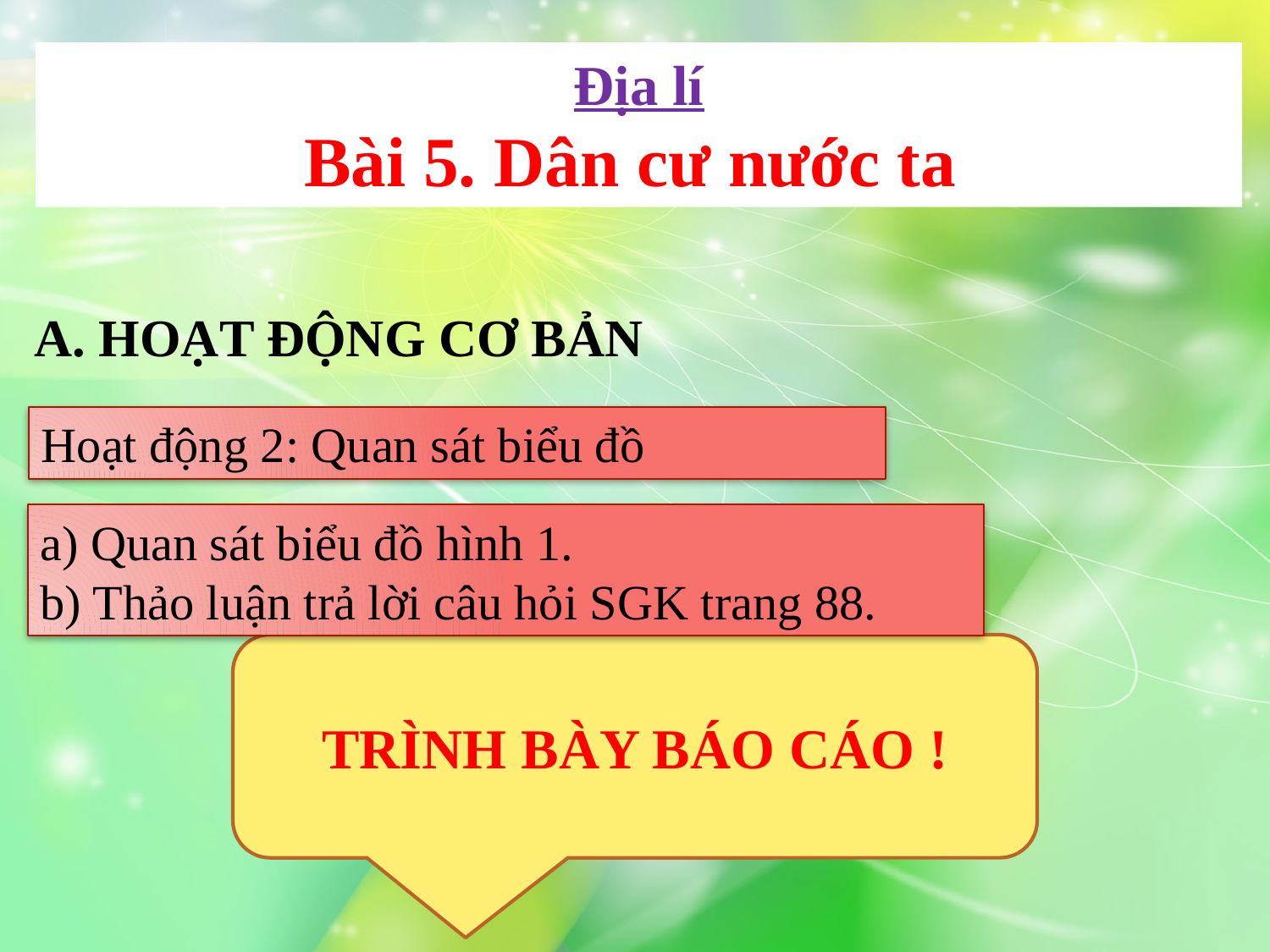

Địa lí
Bài 5. Dân cư nước ta
A. Hoạt động cơ bản
Hoạt động 2: Quan sát biểu đồ
a) Quan sát biểu đồ hình 1.
b) Thảo luận trả lời câu hỏi SGK trang 88.
TRÌNH BÀY BÁO CÁO !